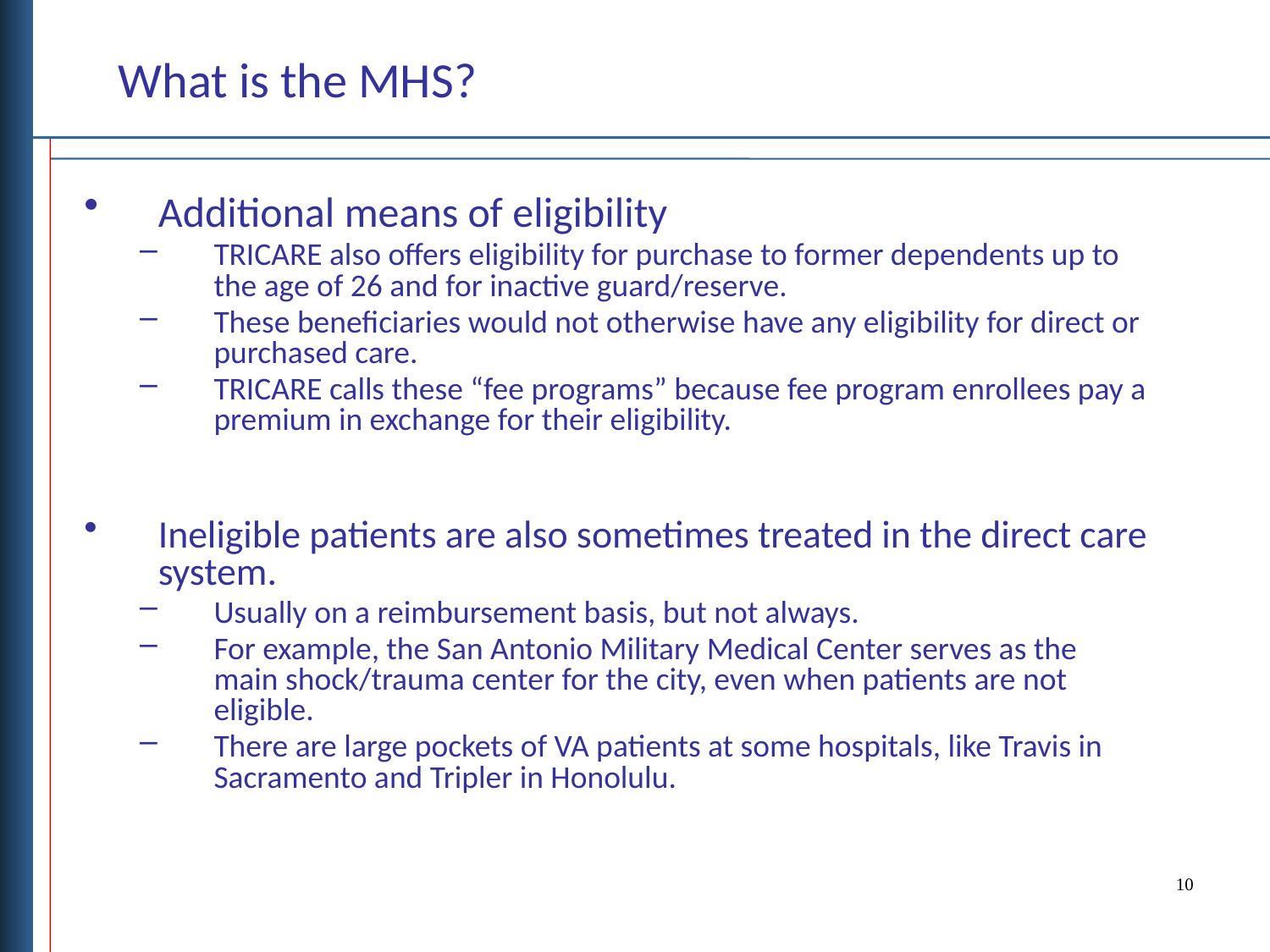

What is the MHS?
Additional means of eligibility
TRICARE also offers eligibility for purchase to former dependents up to the age of 26 and for inactive guard/reserve.
These beneficiaries would not otherwise have any eligibility for direct or purchased care.
TRICARE calls these “fee programs” because fee program enrollees pay a premium in exchange for their eligibility.

Ineligible patients are also sometimes treated in the direct care system.
Usually on a reimbursement basis, but not always.
For example, the San Antonio Military Medical Center serves as the main shock/trauma center for the city, even when patients are not eligible.
There are large pockets of VA patients at some hospitals, like Travis in Sacramento and Tripler in Honolulu.

10